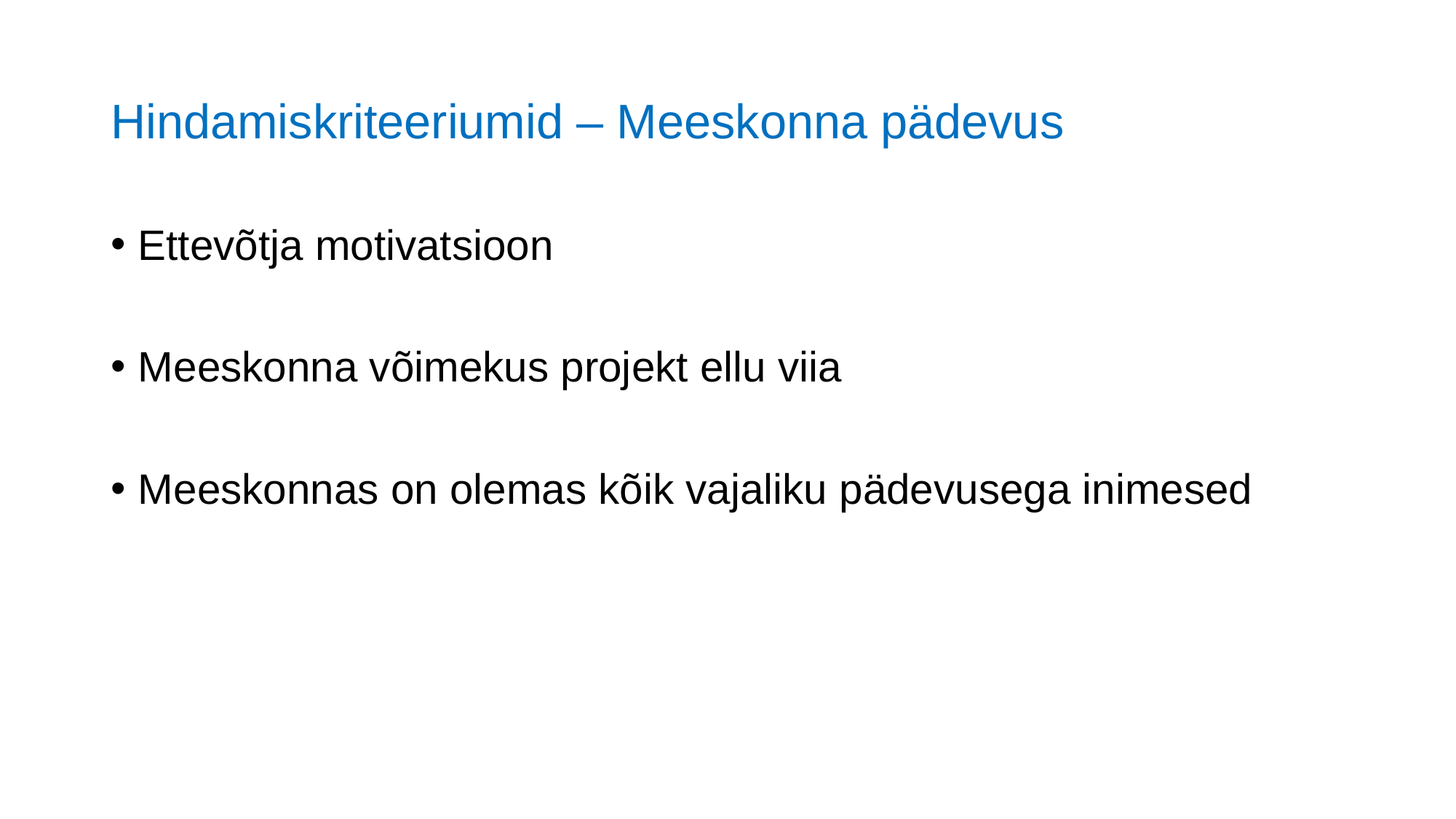

# Hindamiskriteeriumid – Meeskonna pädevus
Ettevõtja motivatsioon

Meeskonna võimekus projekt ellu viia

Meeskonnas on olemas kõik vajaliku pädevusega inimesed